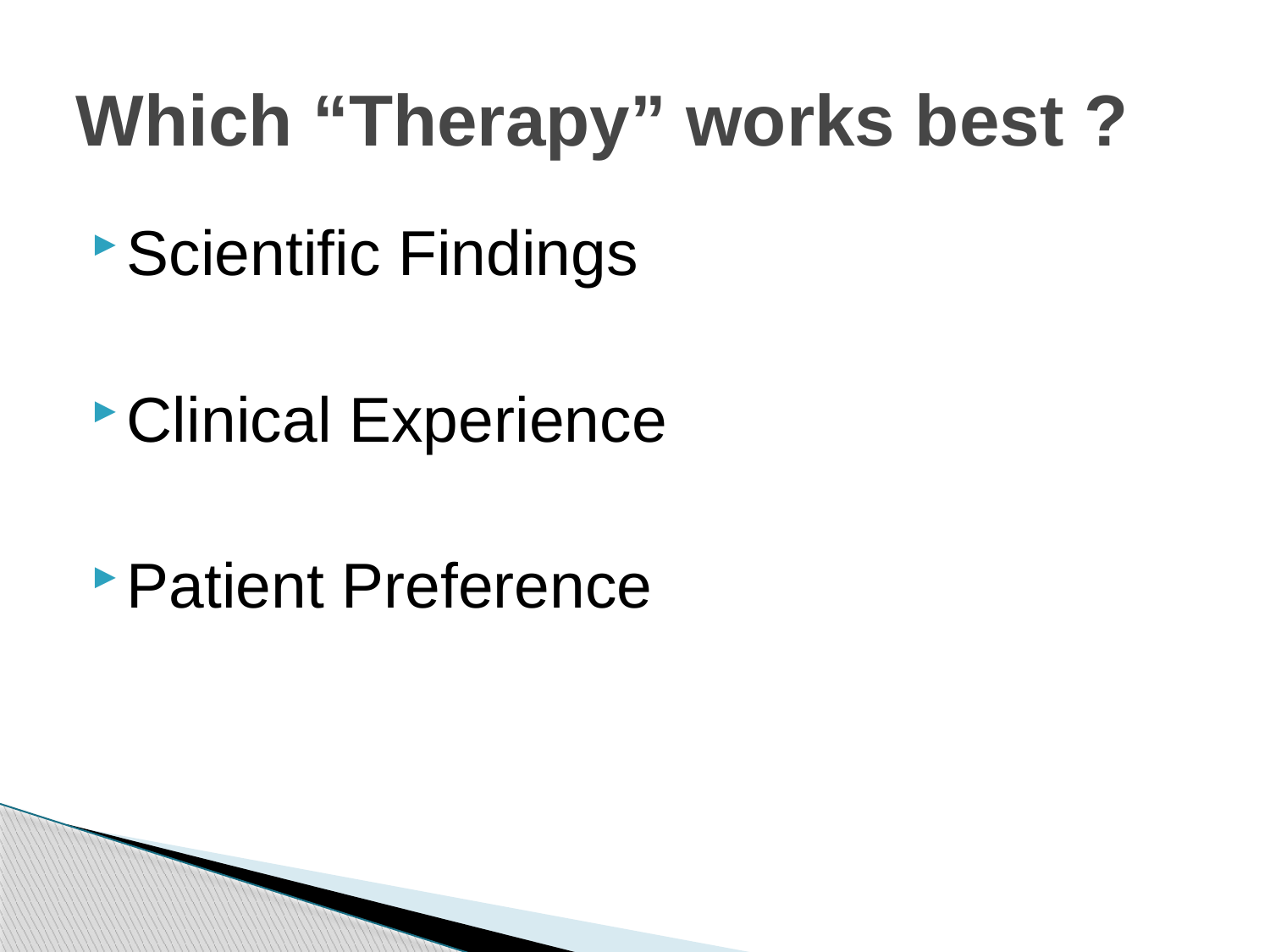

# Which “Therapy” works best ?
Scientific Findings

Clinical Experience

Patient Preference